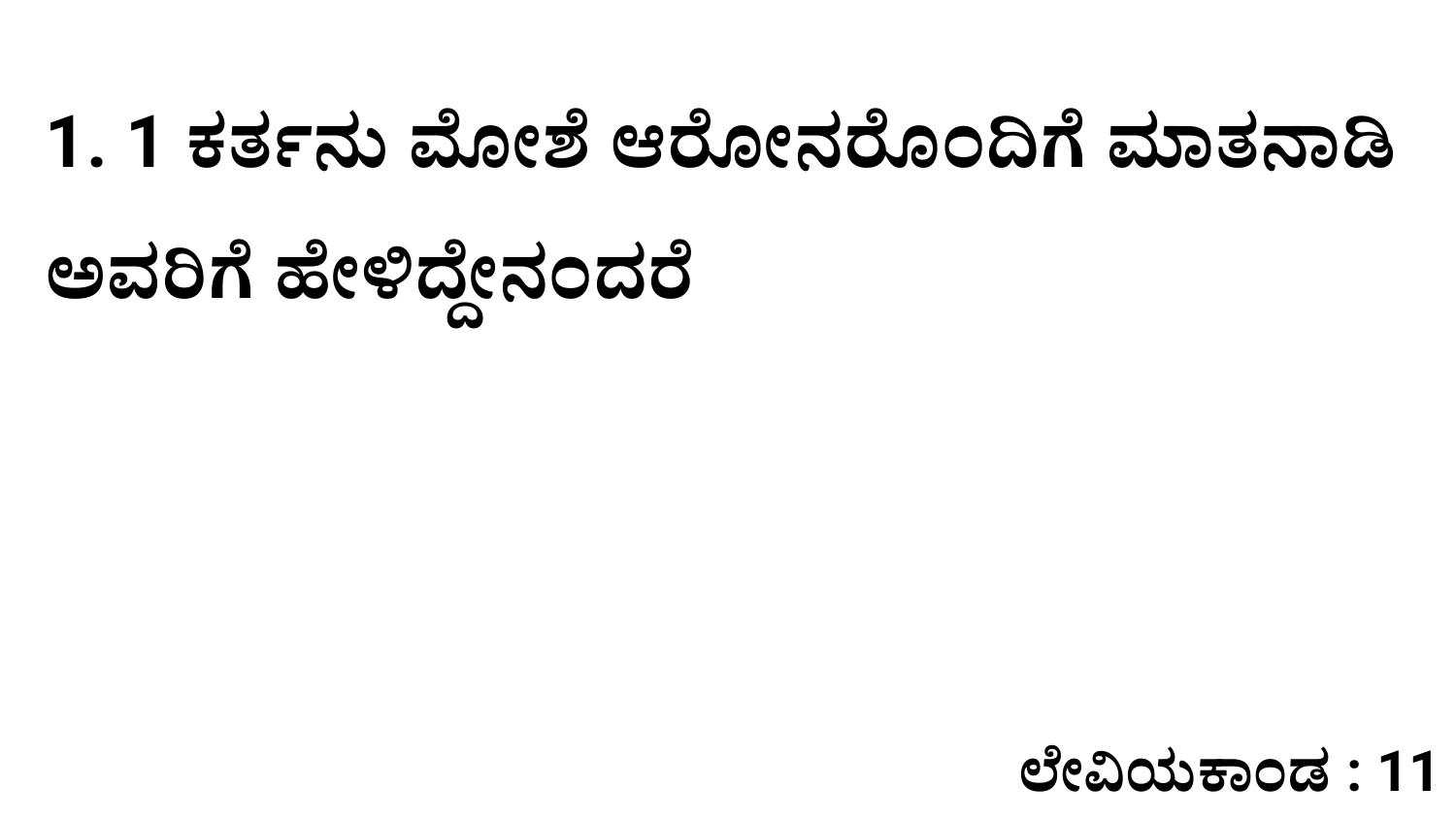

1. 1 ಕರ್ತನು ಮೋಶೆ ಆರೋನರೊಂದಿಗೆ ಮಾತನಾಡಿ ಅವರಿಗೆ ಹೇಳಿದ್ದೇನಂದರೆ
ಲೇವಿಯಕಾಂಡ : 11